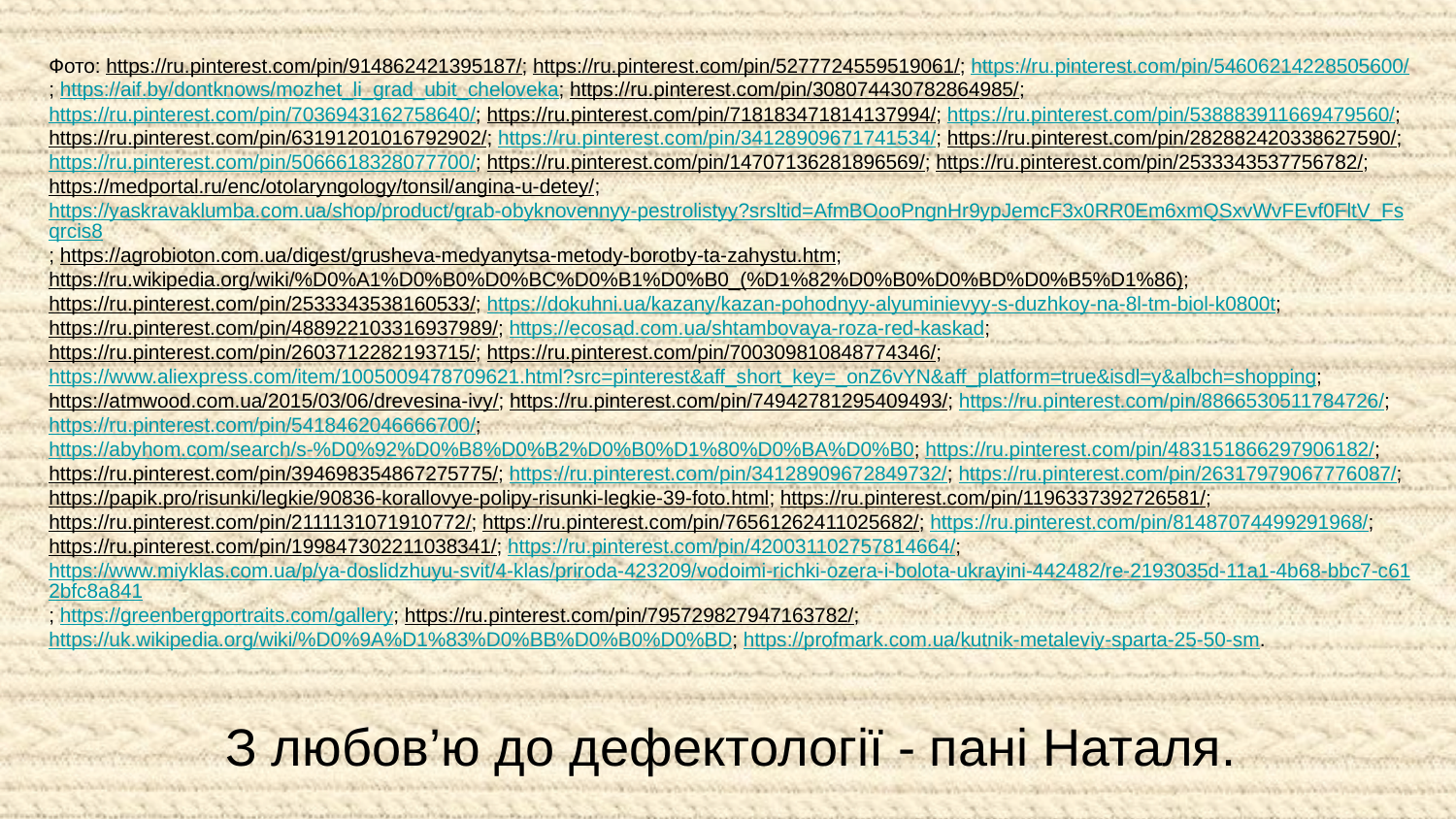

Фото: https://ru.pinterest.com/pin/914862421395187/; https://ru.pinterest.com/pin/5277724559519061/; https://ru.pinterest.com/pin/54606214228505600/; https://aif.by/dontknows/mozhet_li_grad_ubit_cheloveka; https://ru.pinterest.com/pin/308074430782864985/; https://ru.pinterest.com/pin/7036943162758640/; https://ru.pinterest.com/pin/718183471814137994/; https://ru.pinterest.com/pin/538883911669479560/; https://ru.pinterest.com/pin/63191201016792902/; https://ru.pinterest.com/pin/34128909671741534/; https://ru.pinterest.com/pin/282882420338627590/; https://ru.pinterest.com/pin/5066618328077700/; https://ru.pinterest.com/pin/14707136281896569/; https://ru.pinterest.com/pin/2533343537756782/; https://medportal.ru/enc/otolaryngology/tonsil/angina-u-detey/; https://yaskravaklumba.com.ua/shop/product/grab-obyknovennyy-pestrolistyy?srsltid=AfmBOooPngnHr9ypJemcF3x0RR0Em6xmQSxvWvFEvf0FltV_Fsqrcis8; https://agrobioton.com.ua/digest/grusheva-medyanytsa-metody-borotby-ta-zahystu.htm; https://ru.wikipedia.org/wiki/%D0%A1%D0%B0%D0%BC%D0%B1%D0%B0_(%D1%82%D0%B0%D0%BD%D0%B5%D1%86); https://ru.pinterest.com/pin/2533343538160533/; https://dokuhni.ua/kazany/kazan-pohodnyy-alyuminievyy-s-duzhkoy-na-8l-tm-biol-k0800t; https://ru.pinterest.com/pin/488922103316937989/; https://ecosad.com.ua/shtambovaya-roza-red-kaskad; https://ru.pinterest.com/pin/2603712282193715/; https://ru.pinterest.com/pin/700309810848774346/; https://www.aliexpress.com/item/1005009478709621.html?src=pinterest&aff_short_key=_onZ6vYN&aff_platform=true&isdl=y&albch=shopping; https://atmwood.com.ua/2015/03/06/drevesina-ivy/; https://ru.pinterest.com/pin/74942781295409493/; https://ru.pinterest.com/pin/8866530511784726/; https://ru.pinterest.com/pin/5418462046666700/;
https://abyhom.com/search/s-%D0%92%D0%B8%D0%B2%D0%B0%D1%80%D0%BA%D0%B0; https://ru.pinterest.com/pin/483151866297906182/; https://ru.pinterest.com/pin/394698354867275775/; https://ru.pinterest.com/pin/34128909672849732/; https://ru.pinterest.com/pin/26317979067776087/; https://papik.pro/risunki/legkie/90836-korallovye-polipy-risunki-legkie-39-foto.html; https://ru.pinterest.com/pin/1196337392726581/; https://ru.pinterest.com/pin/2111131071910772/; https://ru.pinterest.com/pin/76561262411025682/; https://ru.pinterest.com/pin/81487074499291968/; https://ru.pinterest.com/pin/199847302211038341/; https://ru.pinterest.com/pin/420031102757814664/; https://www.miyklas.com.ua/p/ya-doslidzhuyu-svit/4-klas/priroda-423209/vodoimi-richki-ozera-i-bolota-ukrayini-442482/re-2193035d-11a1-4b68-bbc7-c612bfc8a841; https://greenbergportraits.com/gallery; https://ru.pinterest.com/pin/795729827947163782/; https://uk.wikipedia.org/wiki/%D0%9A%D1%83%D0%BB%D0%B0%D0%BD; https://profmark.com.ua/kutnik-metaleviy-sparta-25-50-sm.

З любов’ю до дефектології - пані Наталя.